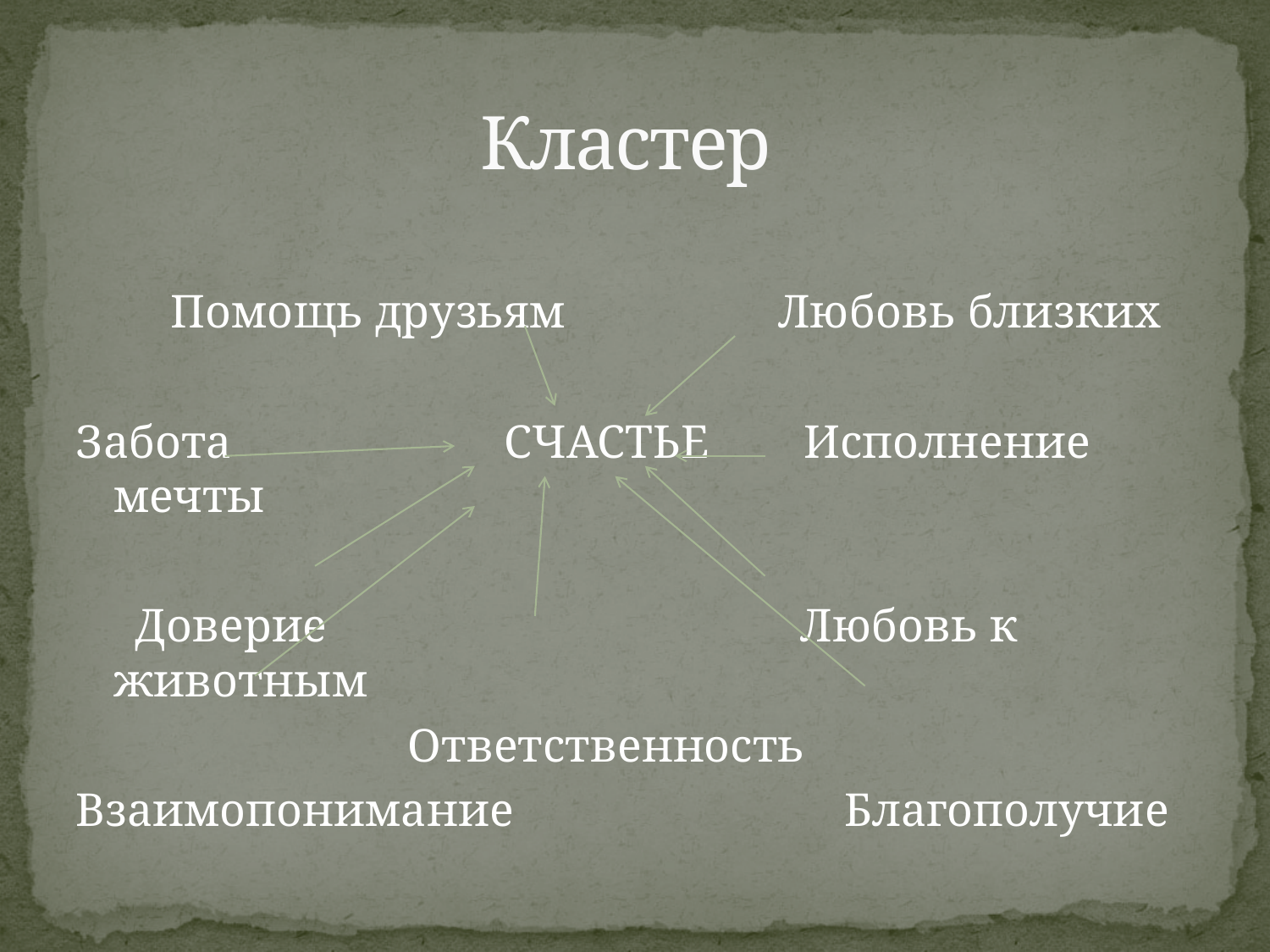

# Кластер

        Помощь друзьям                  Любовь близких

Забота                       СЧАСТЬЕ        Исполнение мечты

     Доверие                                        Любовь к животным
                            Ответственность
Взаимопонимание                            Благополучие